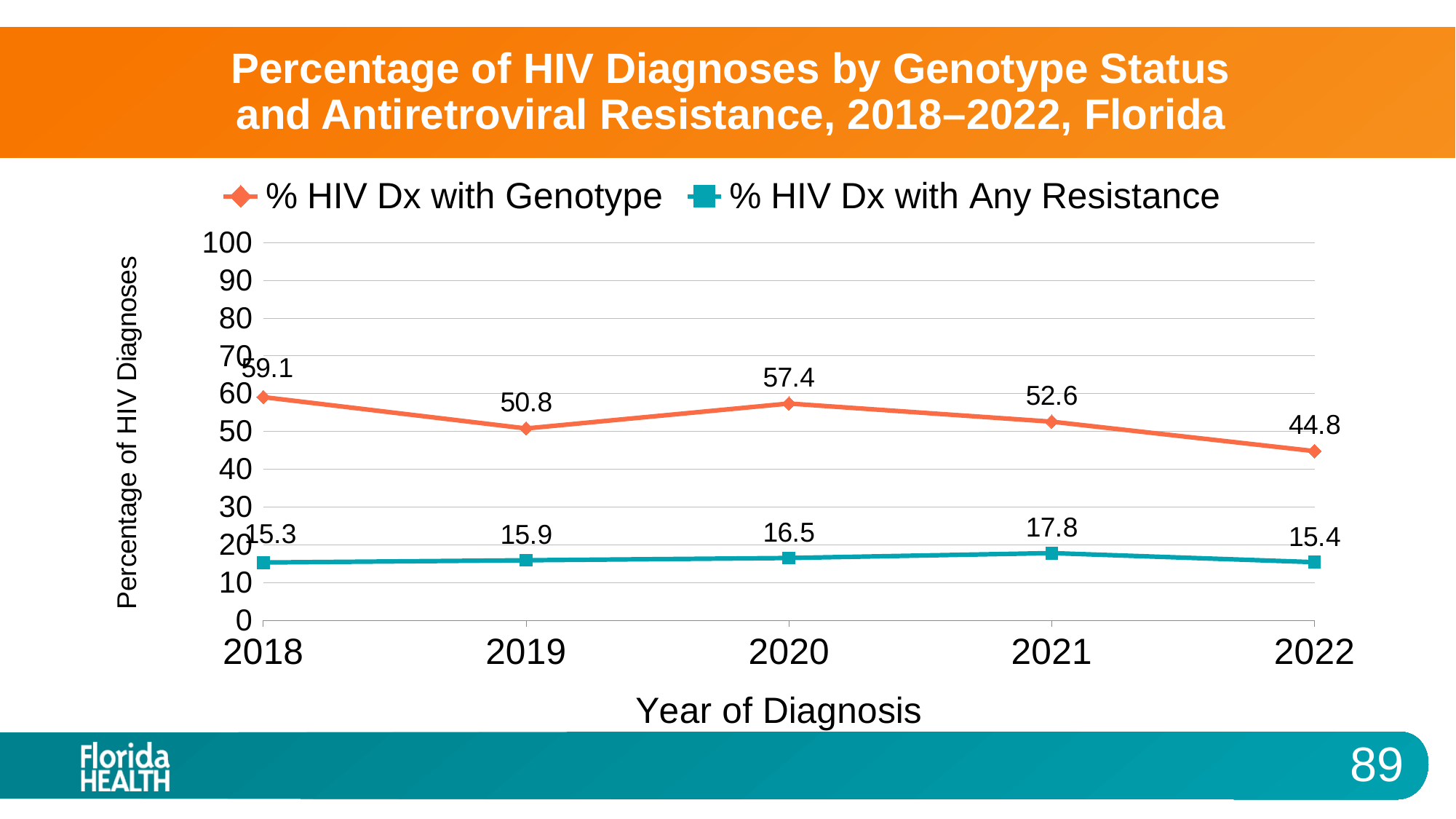

# Percentage of HIV Diagnoses by Genotype Status and Antiretroviral Resistance, 2018–2022, Florida

### Chart

| Category | % HIV Dx with Genotype | % HIV Dx with Any Resistance |
|---|---|---|
| 2018 | 59.1 | 15.3 |
| 2019 | 50.8 | 15.9 |
| 2020 | 57.4 | 16.5 |
| 2021 | 52.6 | 17.8 |
| 2022 | 44.8 | 15.4 |